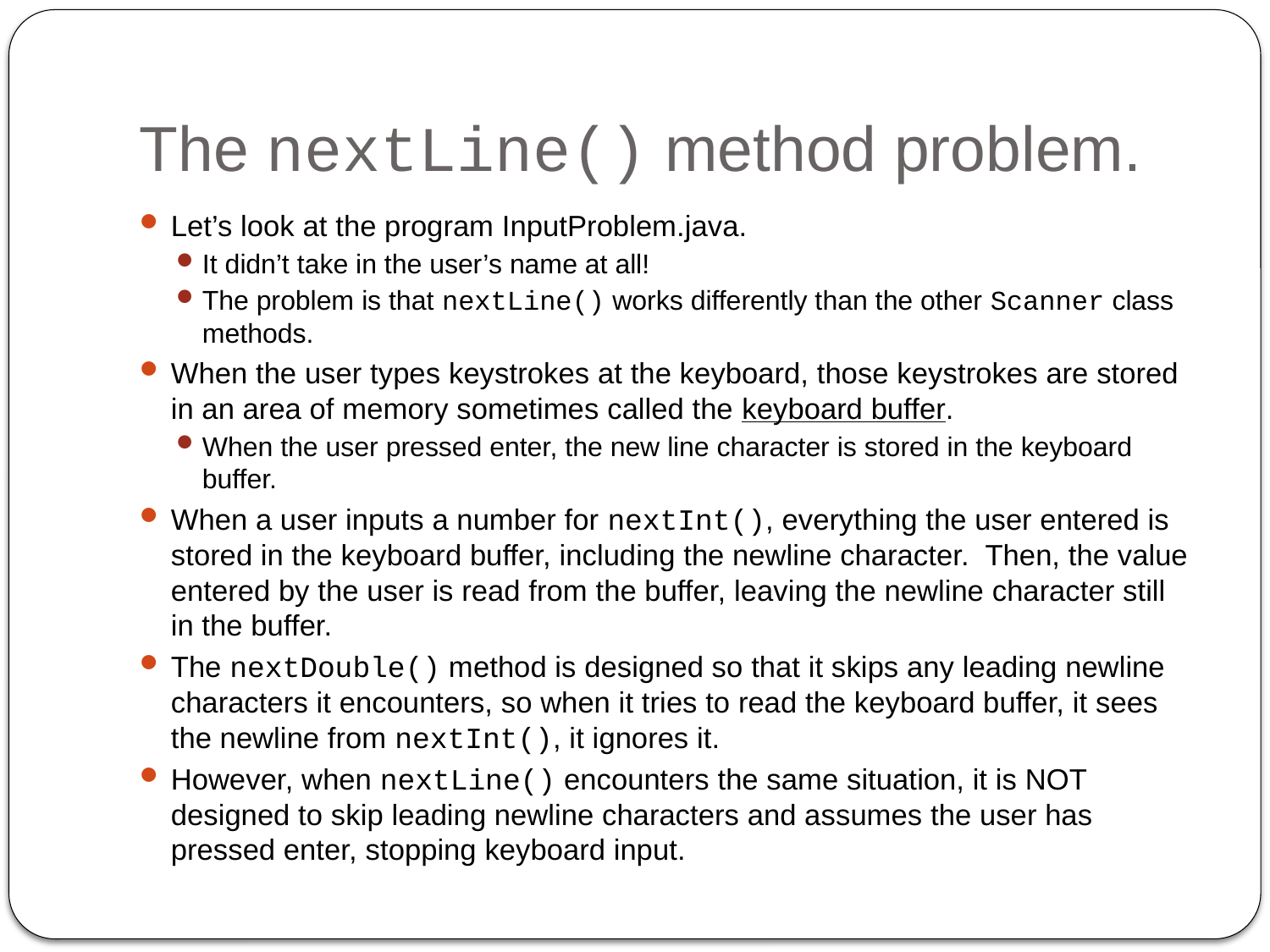

# The nextLine() method problem.
Let’s look at the program InputProblem.java.
It didn’t take in the user’s name at all!
The problem is that nextLine() works differently than the other Scanner class methods.
When the user types keystrokes at the keyboard, those keystrokes are stored in an area of memory sometimes called the keyboard buffer.
When the user pressed enter, the new line character is stored in the keyboard buffer.
When a user inputs a number for nextInt(), everything the user entered is stored in the keyboard buffer, including the newline character.  Then, the value entered by the user is read from the buffer, leaving the newline character still in the buffer.
The nextDouble() method is designed so that it skips any leading newline characters it encounters, so when it tries to read the keyboard buffer, it sees the newline from nextInt(), it ignores it.
However, when nextLine() encounters the same situation, it is NOT designed to skip leading newline characters and assumes the user has pressed enter, stopping keyboard input.